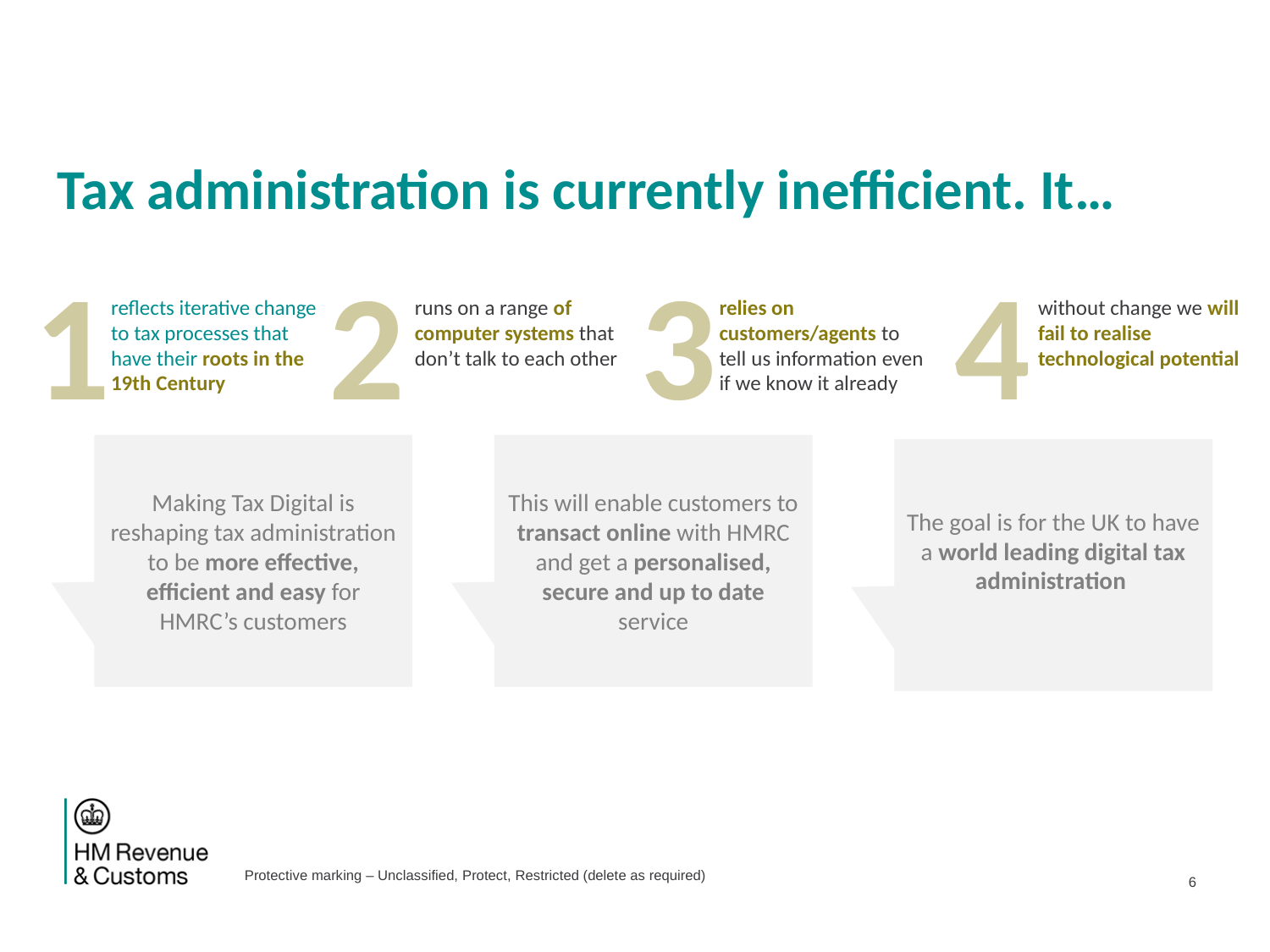

# Tax administration is currently inefficient. It…
1
2
3
4
reflects iterative change to tax processes that have their roots in the 19th Century
runs on a range of computer systems that don’t talk to each other
relies on customers/agents to tell us information even if we know it already
without change we will fail to realise technological potential
Making Tax Digital is reshaping tax administration to be more effective, efficient and easy for HMRC’s customers
This will enable customers to transact online with HMRC and get a personalised, secure and up to date service
The goal is for the UK to have a world leading digital tax administration

6